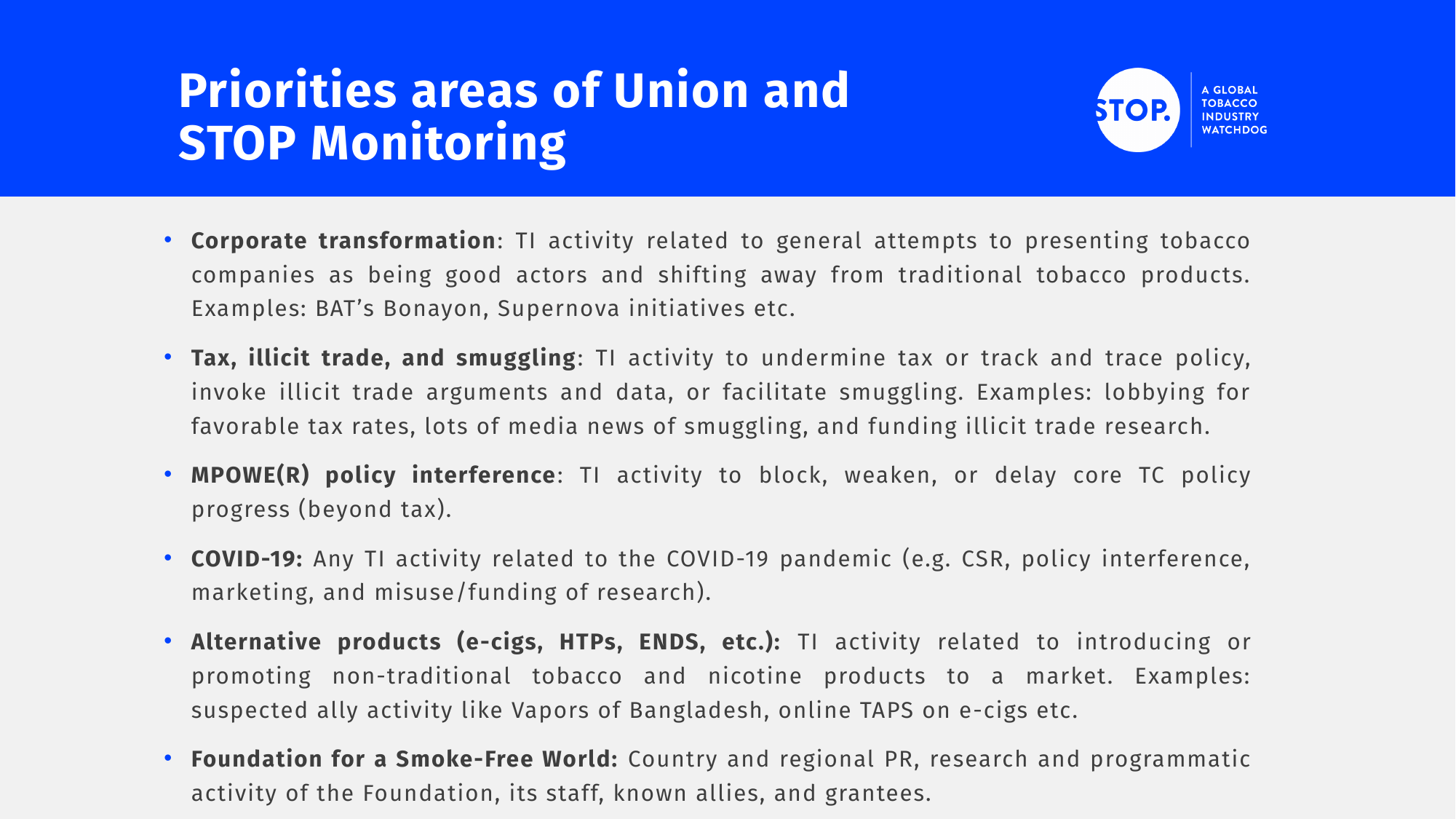

# Priorities areas of Union and STOP Monitoring
Corporate transformation: TI activity related to general attempts to presenting tobacco companies as being good actors and shifting away from traditional tobacco products. Examples: BAT’s Bonayon, Supernova initiatives etc.
Tax, illicit trade, and smuggling: TI activity to undermine tax or track and trace policy, invoke illicit trade arguments and data, or facilitate smuggling. Examples: lobbying for favorable tax rates, lots of media news of smuggling, and funding illicit trade research.
MPOWE(R) policy interference: TI activity to block, weaken, or delay core TC policy progress (beyond tax).
COVID-19: Any TI activity related to the COVID-19 pandemic (e.g. CSR, policy interference, marketing, and misuse/funding of research).
Alternative products (e-cigs, HTPs, ENDS, etc.): TI activity related to introducing or promoting non-traditional tobacco and nicotine products to a market. Examples: suspected ally activity like Vapors of Bangladesh, online TAPS on e-cigs etc.
Foundation for a Smoke-Free World: Country and regional PR, research and programmatic activity of the Foundation, its staff, known allies, and grantees.